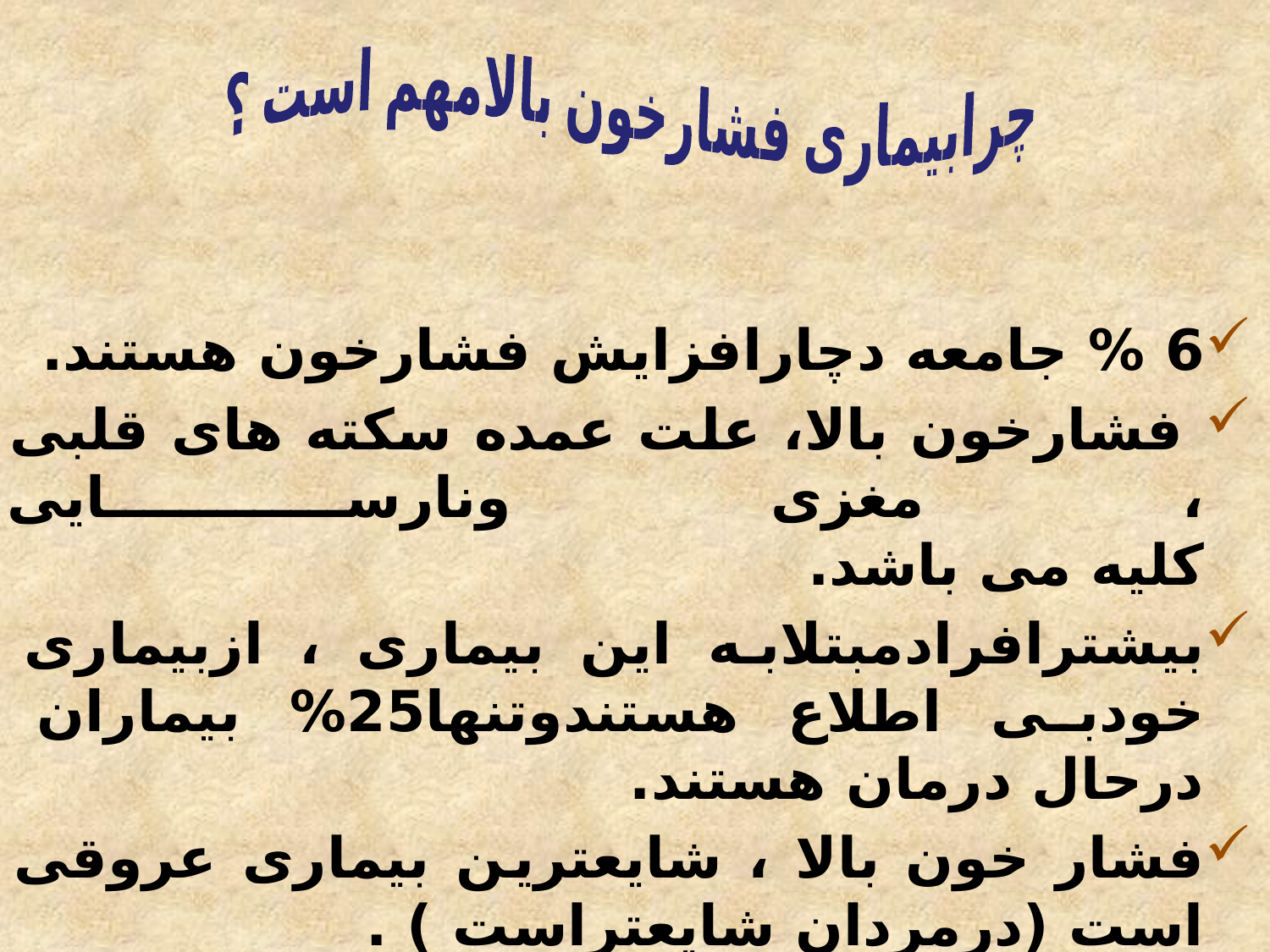

چرابیماری فشارخون بالامهم است ؟
6 % جامعه دچارافزایش فشارخون هستند.
 فشارخون بالا، علت عمده سکته های قلبی ، مغزی ونارسايی
كليه می باشد.
بيشترافرادمبتلابه اين بيماری ، ازبيماری خودبی اطلاع هستندوتنها25% بيماران درحال درمان هستند.
فشار خون بالا ، شايعترين بيماری عروقی است (درمردان شايعتراست ) .
درخانم هاپس ازيائسگی ، فشارخون افزايش می يابد .